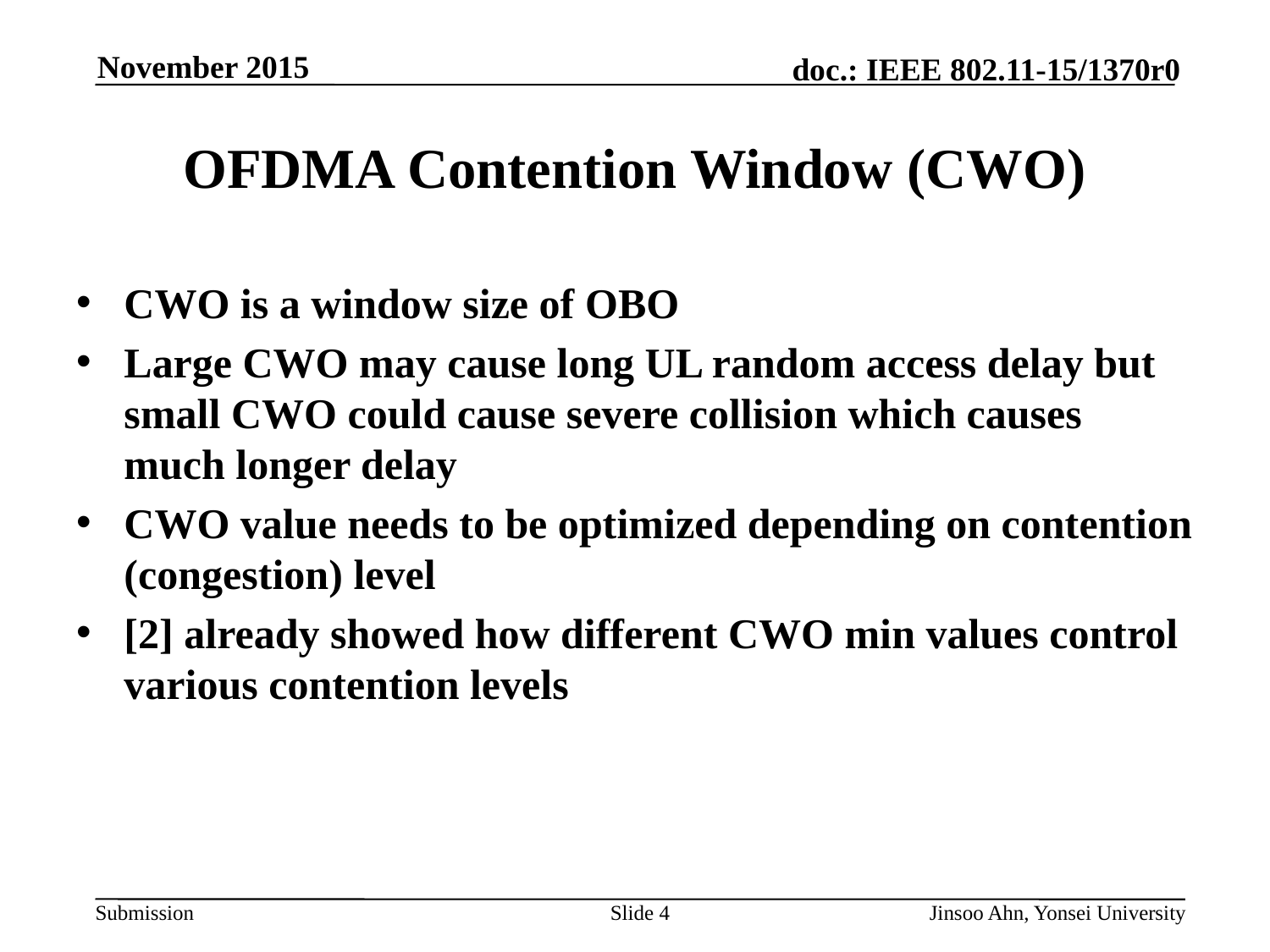

# OFDMA Contention Window (CWO)
CWO is a window size of OBO
Large CWO may cause long UL random access delay but small CWO could cause severe collision which causes much longer delay
CWO value needs to be optimized depending on contention (congestion) level
[2] already showed how different CWO min values control various contention levels